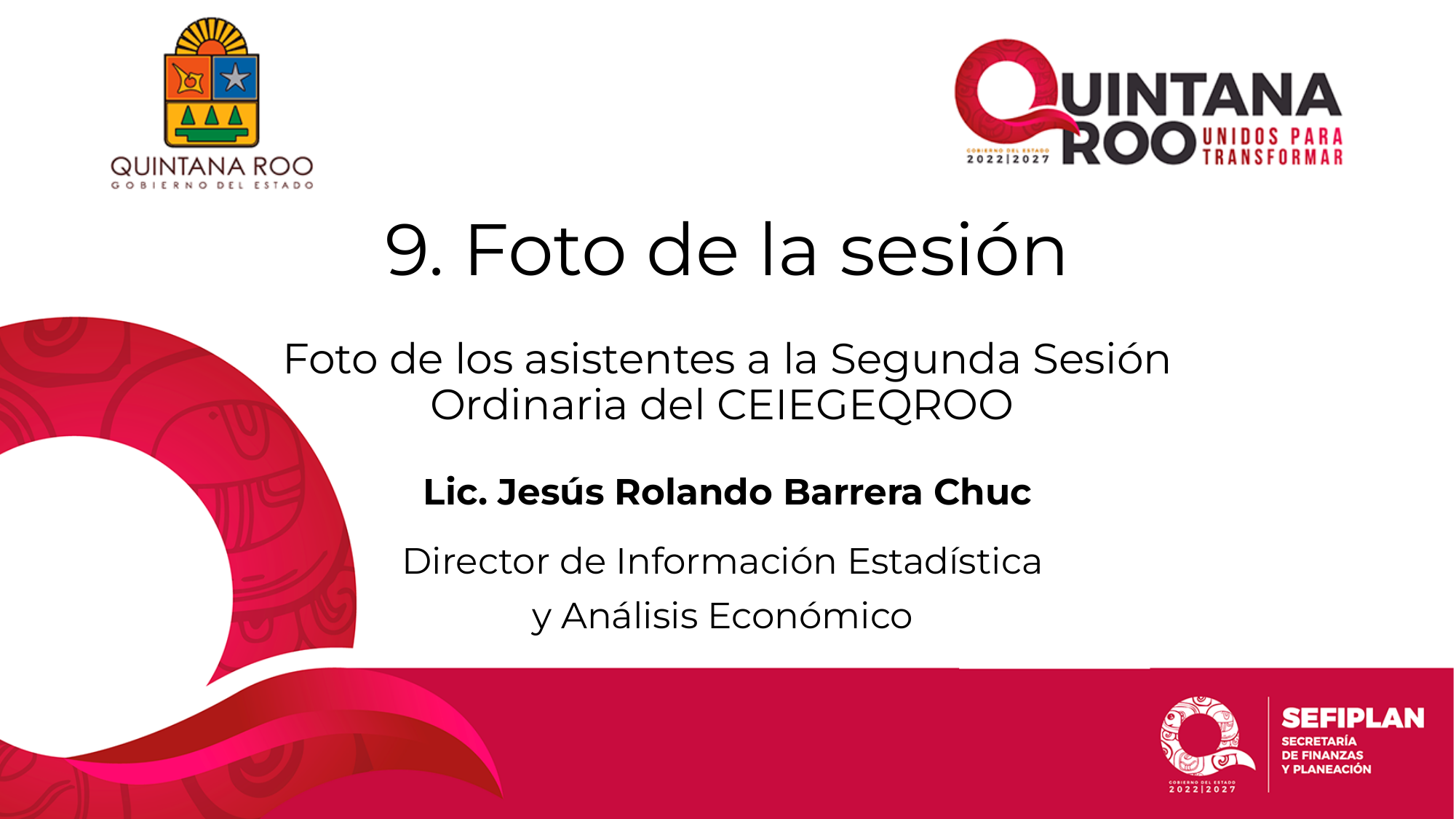

# 9. Foto de la sesión Foto de los asistentes a la Segunda Sesión Ordinaria del CEIEGEQROO
Lic. Jesús Rolando Barrera Chuc
Director de Información Estadística
y Análisis Económico